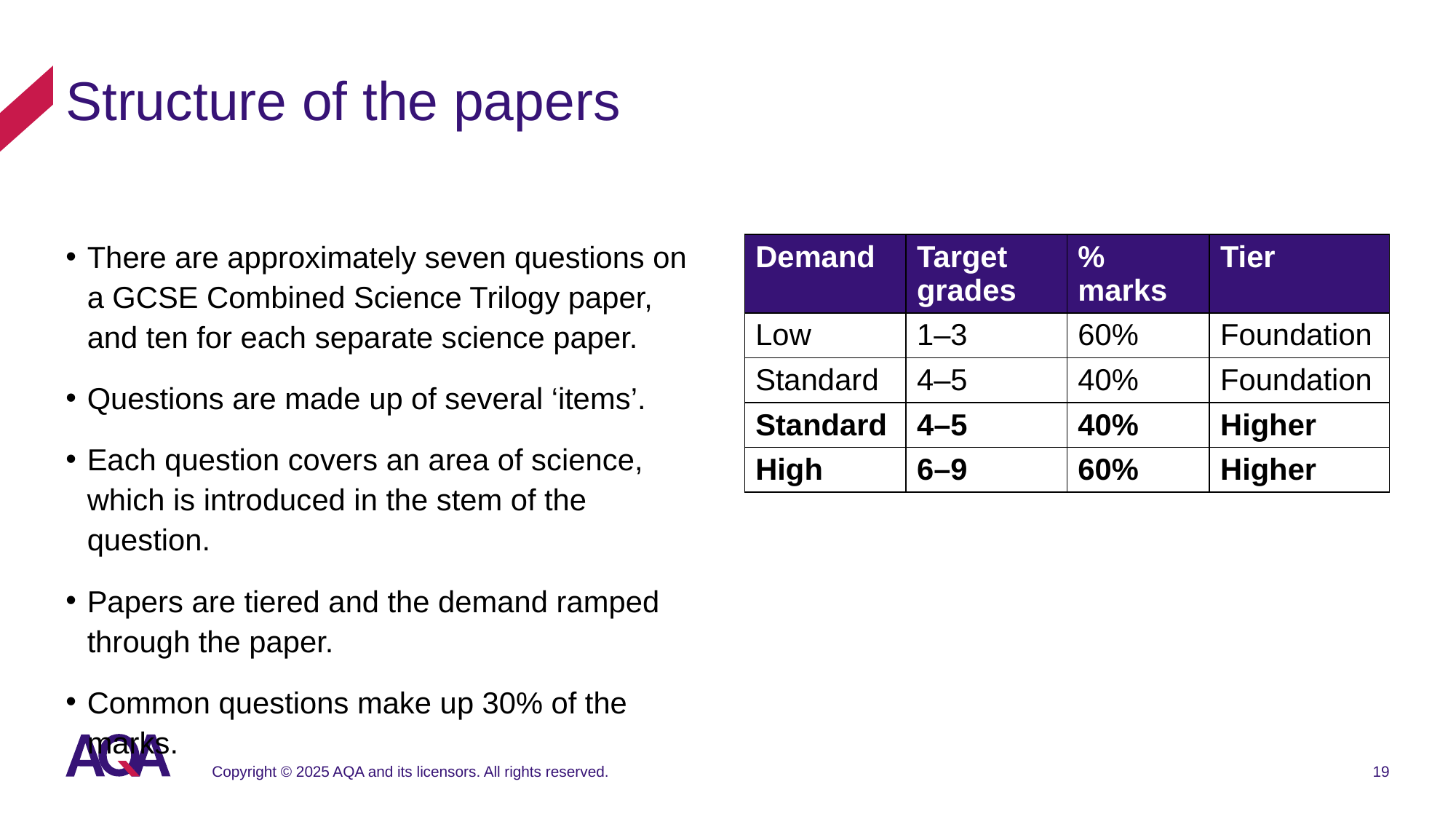

# Structure of the papers
| Demand | Target grades | % marks | Tier |
| --- | --- | --- | --- |
| Low | 1–3 | 60% | Foundation |
| Standard | 4–5 | 40% | Foundation |
| Standard | 4–5 | 40% | Higher |
| High | 6–9 | 60% | Higher |
There are approximately seven questions on a GCSE Combined Science Trilogy paper, and ten for each separate science paper.
Questions are made up of several ‘items’.
Each question covers an area of science, which is introduced in the stem of the question.
Papers are tiered and the demand ramped through the paper.
Common questions make up 30% of the marks.
Copyright © 2025 AQA and its licensors. All rights reserved.
19